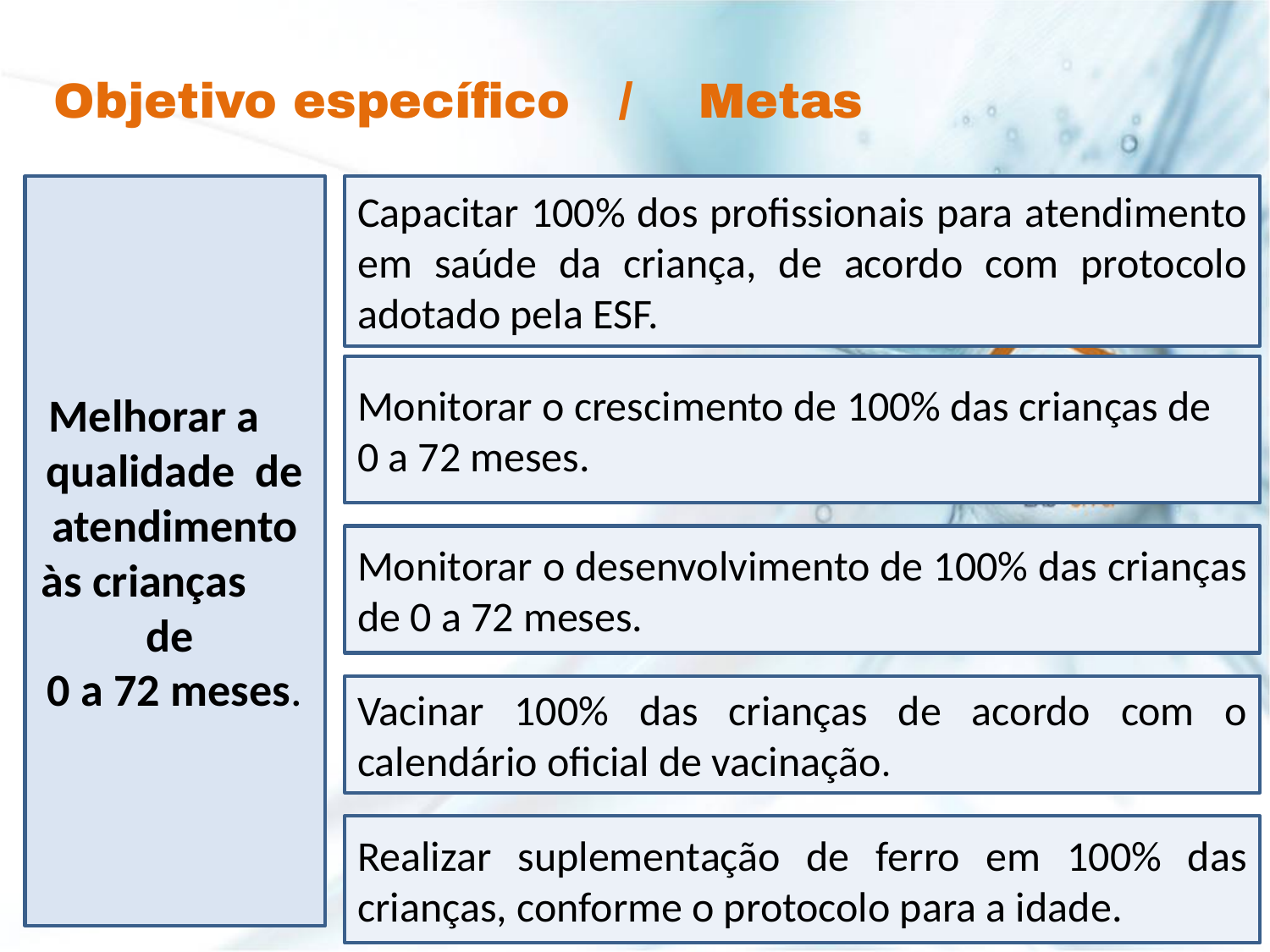

# Objetivo específico   /    Metas
Melhorar a     qualidade  de atendimento às crianças       de
0 a 72 meses.
Capacitar 100% dos profissionais para atendimento em saúde da criança, de acordo com protocolo adotado pela ESF.
Monitorar o crescimento de 100% das crianças de
0 a 72 meses.
Monitorar o desenvolvimento de 100% das crianças de 0 a 72 meses.
Vacinar 100% das crianças de acordo com o calendário oficial de vacinação.
Realizar suplementação de ferro em 100% das crianças, conforme o protocolo para a idade.